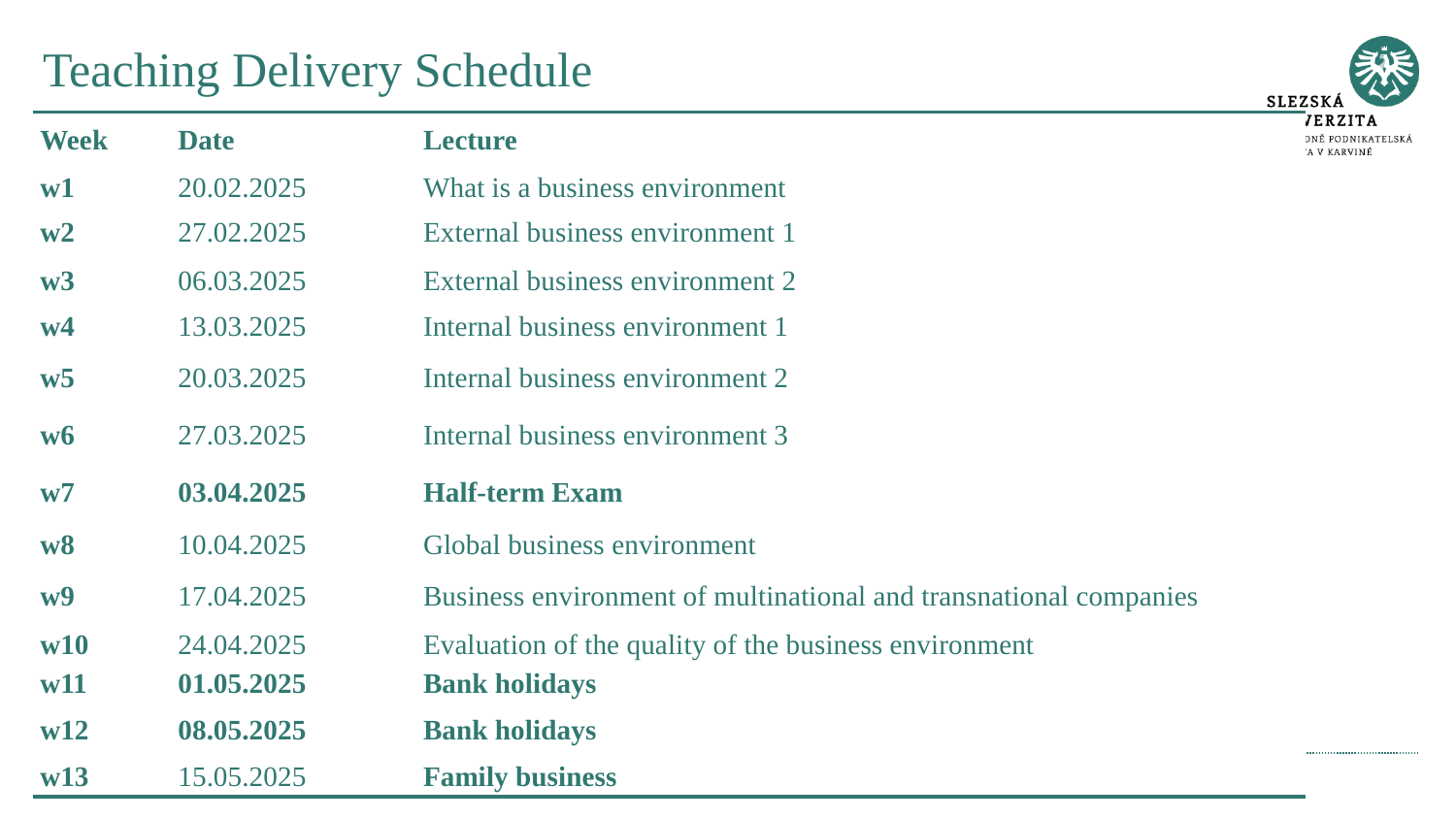

# Teaching Delivery Schedule
| Week | Date | Lecture |
| --- | --- | --- |
| w1 | 20.02.2025 | What is a business environment |
| w2 | 27.02.2025 | External business environment 1 |
| w3 | 06.03.2025 | External business environment 2 |
| w4 | 13.03.2025 | Internal business environment 1 |
| w5 | 20.03.2025 | Internal business environment 2 |
| w6 | 27.03.2025 | Internal business environment 3 |
| w7 | 03.04.2025 | Half-term Exam |
| w8 | 10.04.2025 | Global business environment |
| w9 | 17.04.2025 | Business environment of multinational and transnational companies |
| w10 | 24.04.2025 | Evaluation of the quality of the business environment |
| w11 | 01.05.2025 | Bank holidays |
| w12 | 08.05.2025 | Bank holidays |
| w13 | 15.05.2025 | Family business |